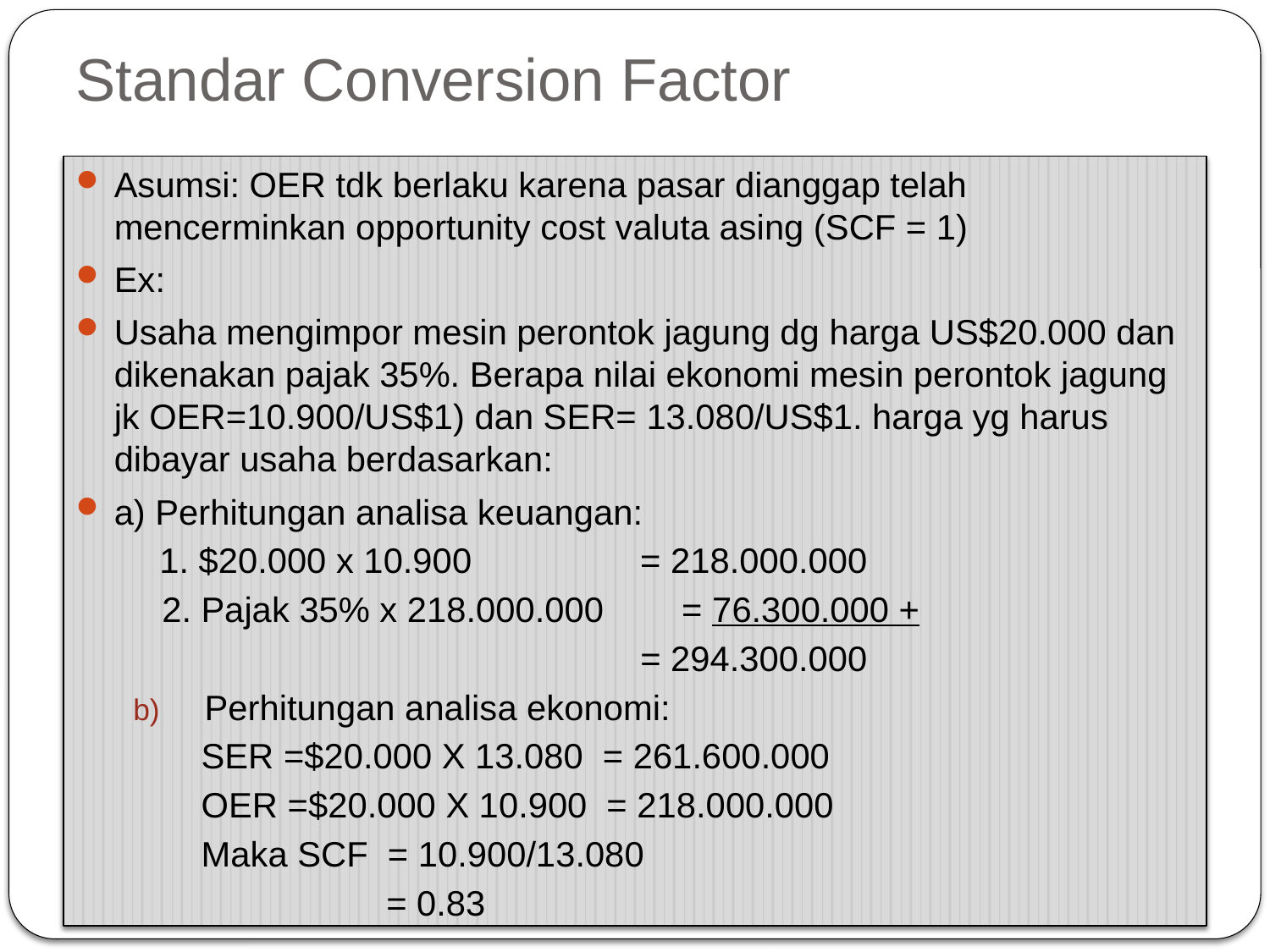

# Standar Conversion Factor
Asumsi: OER tdk berlaku karena pasar dianggap telah mencerminkan opportunity cost valuta asing (SCF = 1)
Ex:
Usaha mengimpor mesin perontok jagung dg harga US$20.000 dan dikenakan pajak 35%. Berapa nilai ekonomi mesin perontok jagung jk OER=10.900/US$1) dan SER= 13.080/US$1. harga yg harus dibayar usaha berdasarkan:
a) Perhitungan analisa keuangan:
    1. $20.000 x 10.900   	           = 218.000.000
	 2. Pajak 35% x 218.000.000        = 76.300.000 +
                                       	           = 294.300.000
Perhitungan analisa ekonomi:
       SER =$20.000 X 13.080  = 261.600.000
       OER =$20.000 X 10.900  = 218.000.000
       Maka SCF  = 10.900/13.080
                          = 0.83